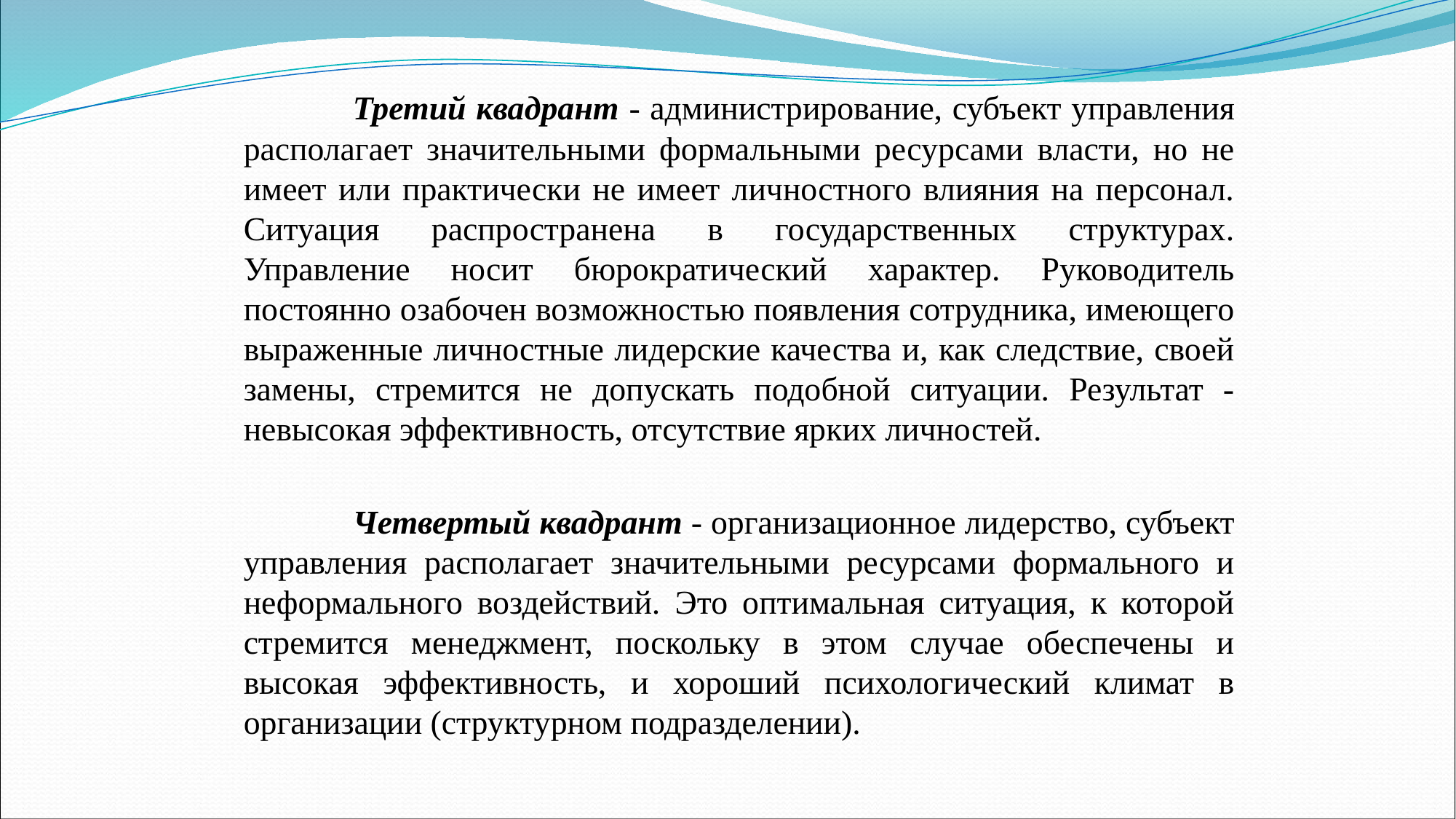

Третий квадрант - администрирование, субъект управления располагает значительными формальными ресурсами власти, но не имеет или практически не имеет личностного влияния на персонал. Ситуация распространена в государственных структурах. Управление носит бюрократический характер. Руководитель постоянно озабочен возможностью появления сотрудника, имеющего выраженные личностные лидерские качества и, как следствие, своей замены, стремится не допускать подобной ситуации. Результат - невысокая эффективность, отсутствие ярких личностей.

		Четвертый квадрант - организационное лидерство, субъект управления располагает значительными ресурсами формального и неформального воздействий. Это оптимальная ситуация, к которой стремится менеджмент, поскольку в этом случае обеспечены и высокая эффективность, и хороший психологический климат в организации (структурном подразделении).